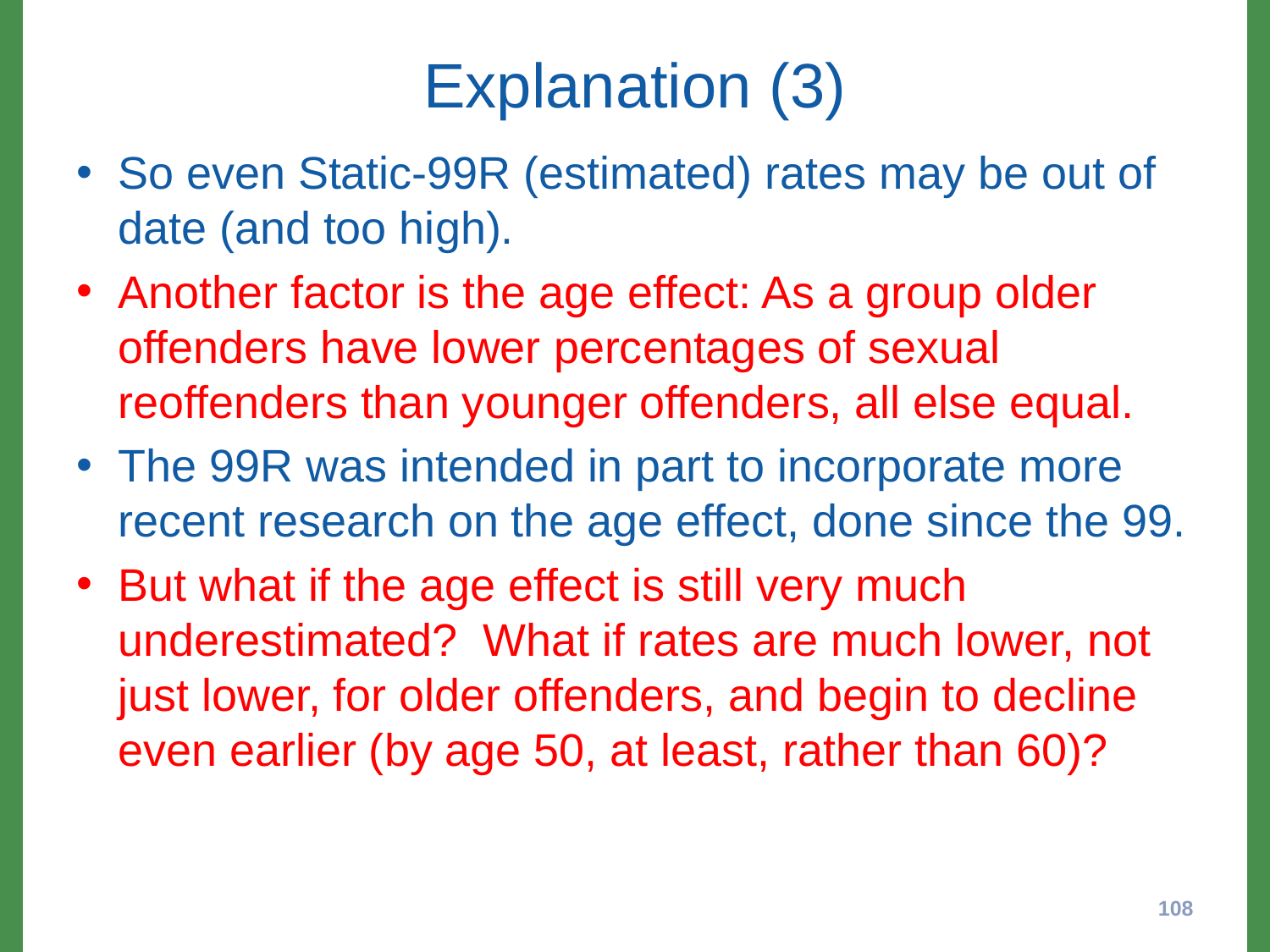

# Explanation (3)
So even Static-99R (estimated) rates may be out of date (and too high).
Another factor is the age effect: As a group older offenders have lower percentages of sexual reoffenders than younger offenders, all else equal.
The 99R was intended in part to incorporate more recent research on the age effect, done since the 99.
But what if the age effect is still very much underestimated?  What if rates are much lower, not just lower, for older offenders, and begin to decline even earlier (by age 50, at least, rather than 60)?
108